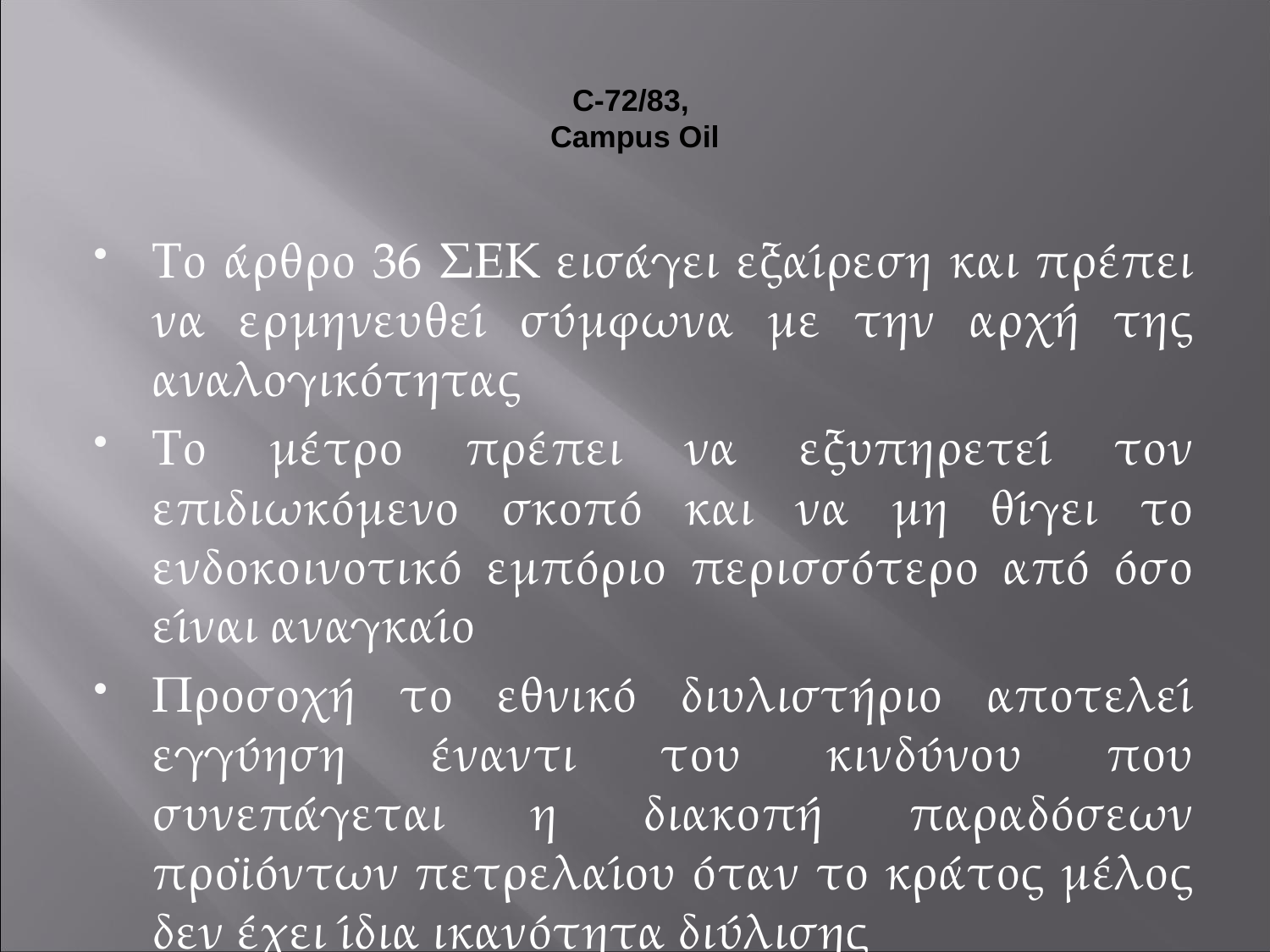

# C-72/83, Campus Oil
Το άρθρο 36 ΣΕΚ εισάγει εξαίρεση και πρέπει να ερμηνευθεί σύμφωνα με την αρχή της αναλογικότητας
Το μέτρο πρέπει να εξυπηρετεί τον επιδιωκόμενο σκοπό και να μη θίγει το ενδοκοινοτικό εμπόριο περισσότερο από όσο είναι αναγκαίο
Προσοχή το εθνικό διυλιστήριο αποτελεί εγγύηση έναντι του κινδύνου που συνεπάγεται η διακοπή παραδόσεων προϊόντων πετρελαίου όταν το κράτος μέλος δεν έχει ίδια ικανότητα διύλισης